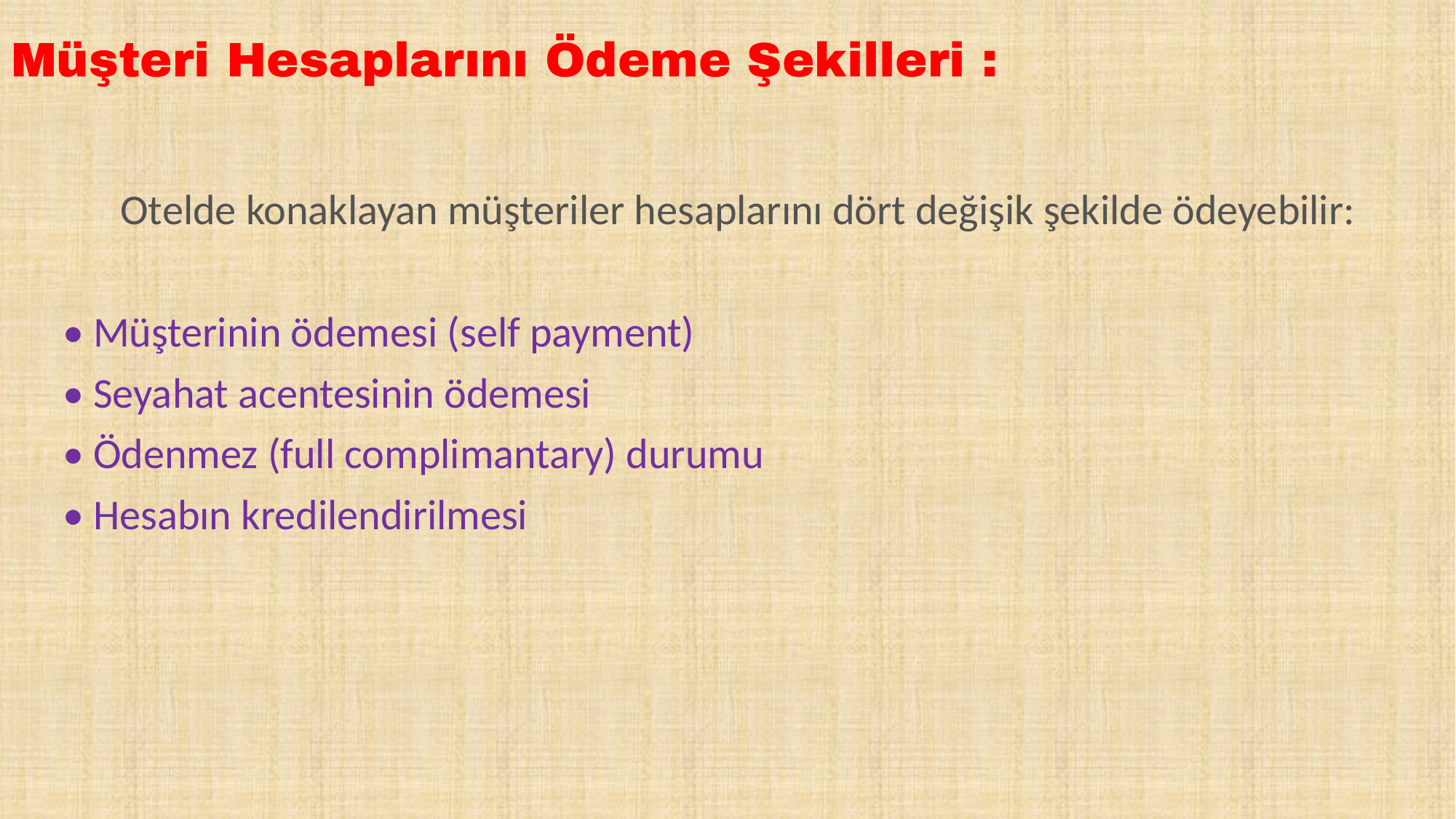

# Müşteri Hesaplarını Ödeme Şekilleri :
      Otelde konaklayan müşteriler hesaplarını dört değişik şekilde ödeyebilir:

• Müşterinin ödemesi (self payment)
• Seyahat acentesinin ödemesi
• Ödenmez (full complimantary) durumu
• Hesabın kredilendirilmesi